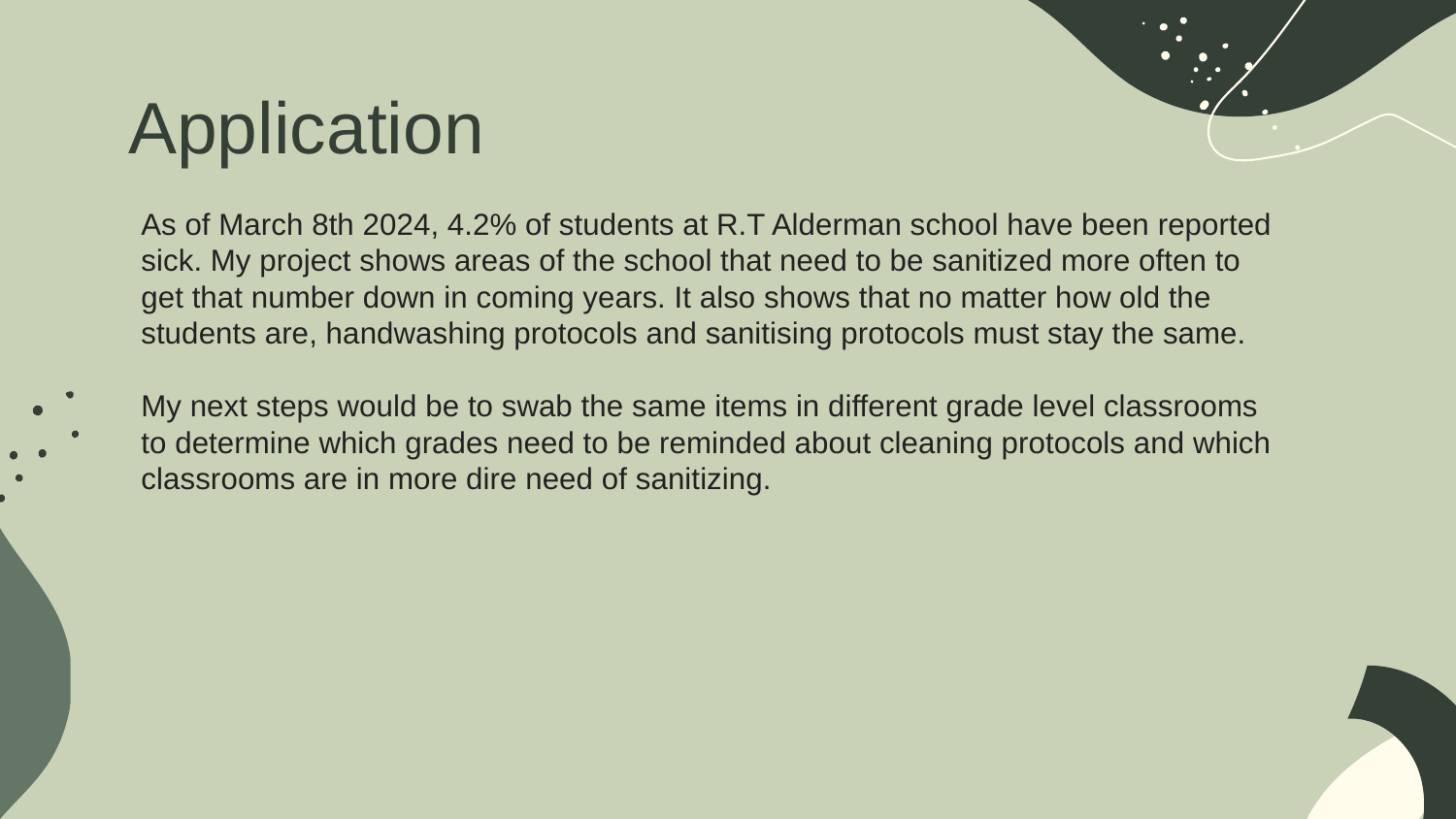

# Application
As of March 8th 2024, 4.2% of students at R.T Alderman school have been reported sick. My project shows areas of the school that need to be sanitized more often to get that number down in coming years. It also shows that no matter how old the students are, handwashing protocols and sanitising protocols must stay the same.

My next steps would be to swab the same items in different grade level classrooms to determine which grades need to be reminded about cleaning protocols and which classrooms are in more dire need of sanitizing.